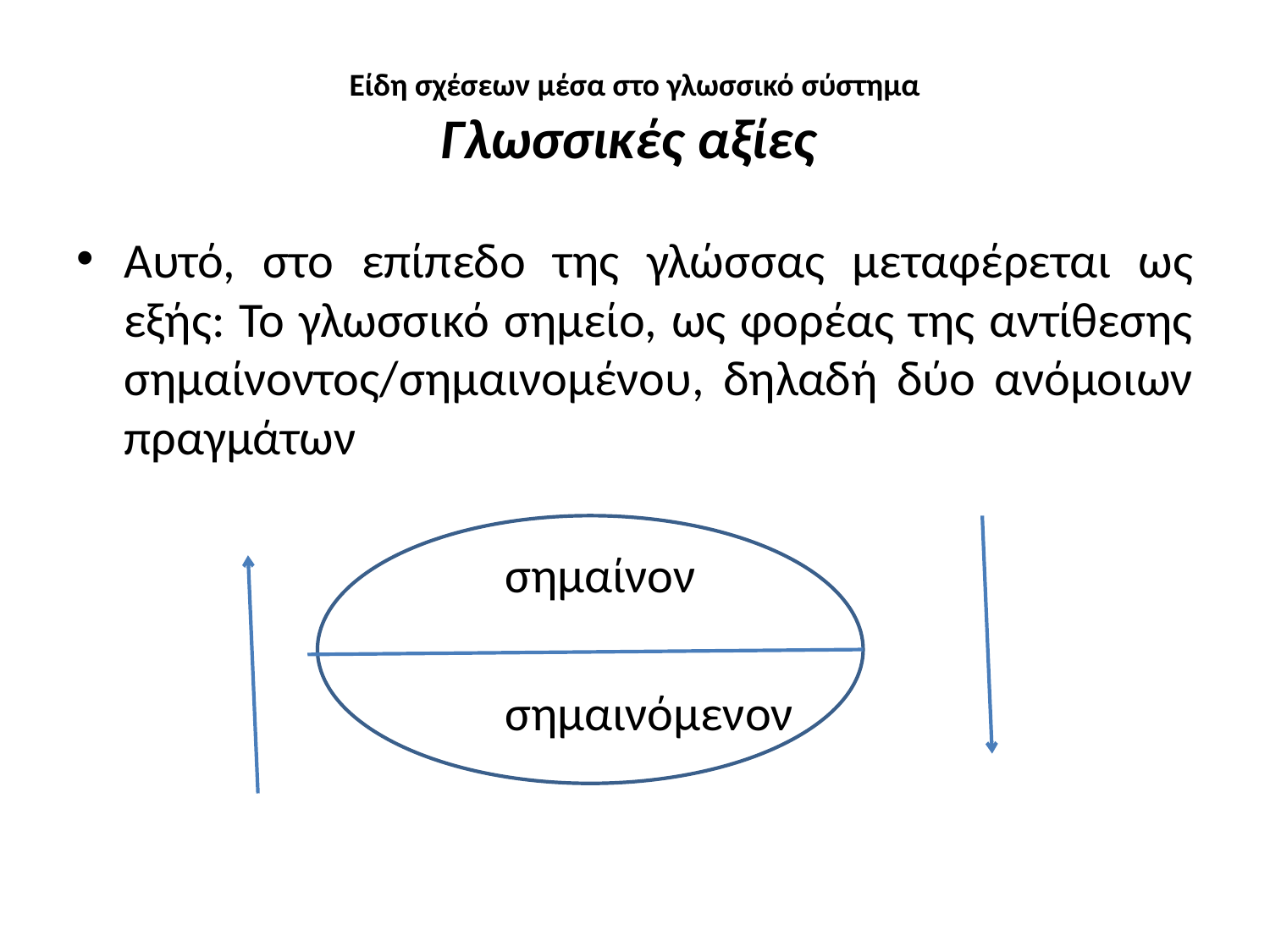

# Είδη σχέσεων μέσα στο γλωσσικό σύστημα Γλωσσικές αξίες
Αυτό, στο επίπεδο της γλώσσας μεταφέρεται ως εξής: Το γλωσσικό σημείο, ως φορέας της αντίθεσης σημαίνοντος/σημαινομένου, δηλαδή δύο ανόμοιων πραγμάτων

				σημαίνον

				σημαινόμενον